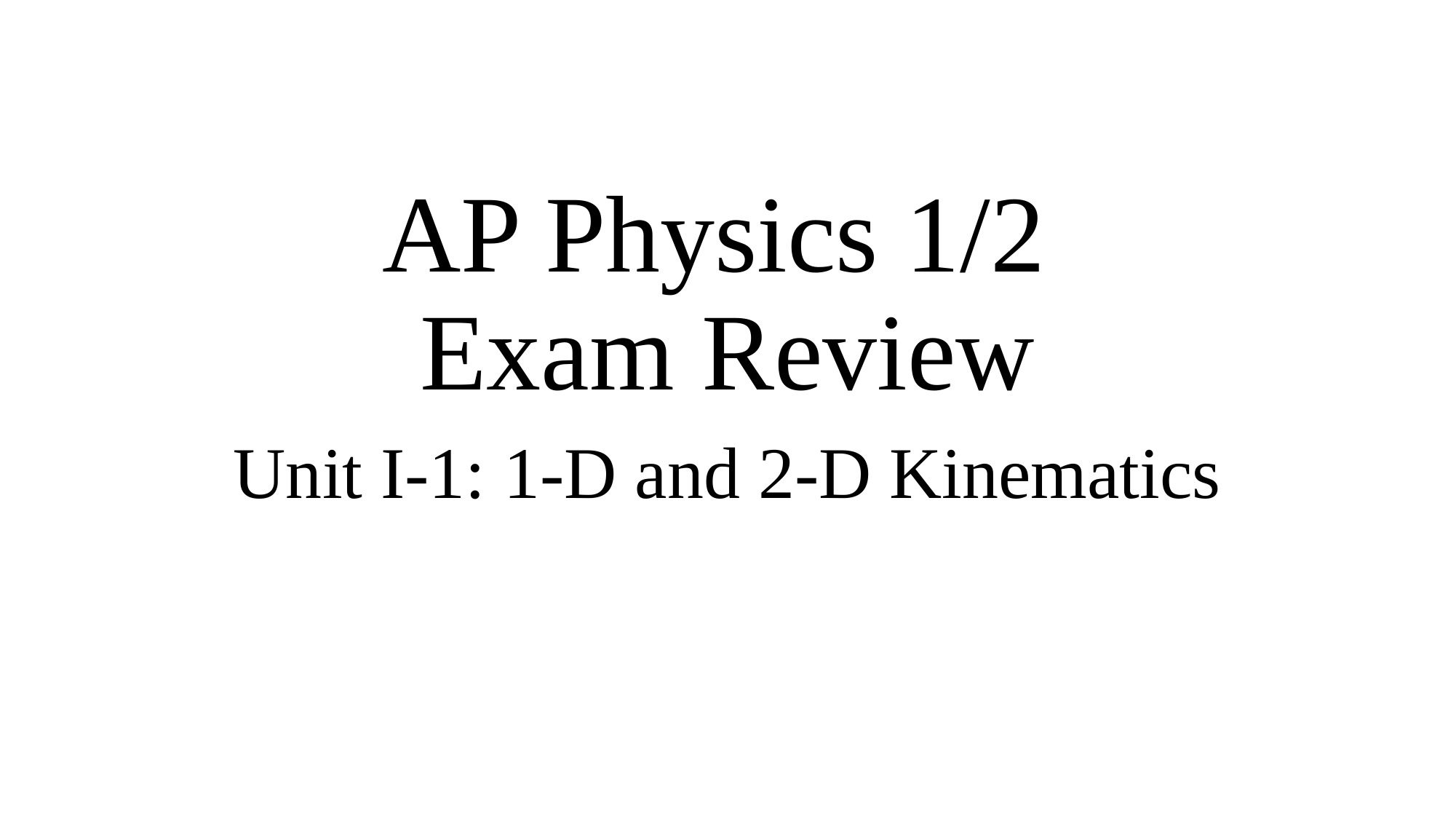

# AP Physics 1/2 Exam Review
Unit I-1: 1-D and 2-D Kinematics